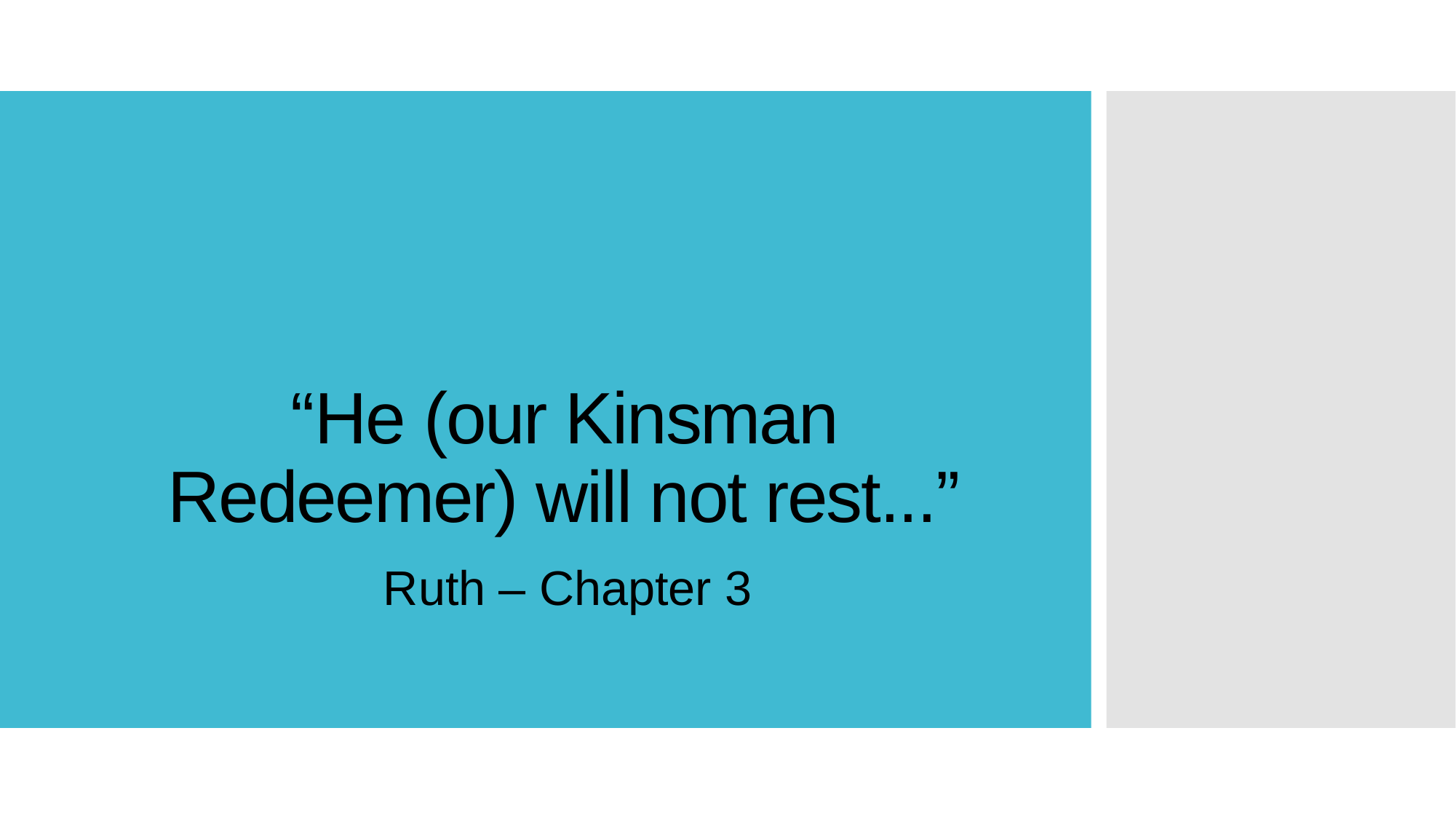

# “He (our Kinsman Redeemer) will not rest...”
Ruth – Chapter 3